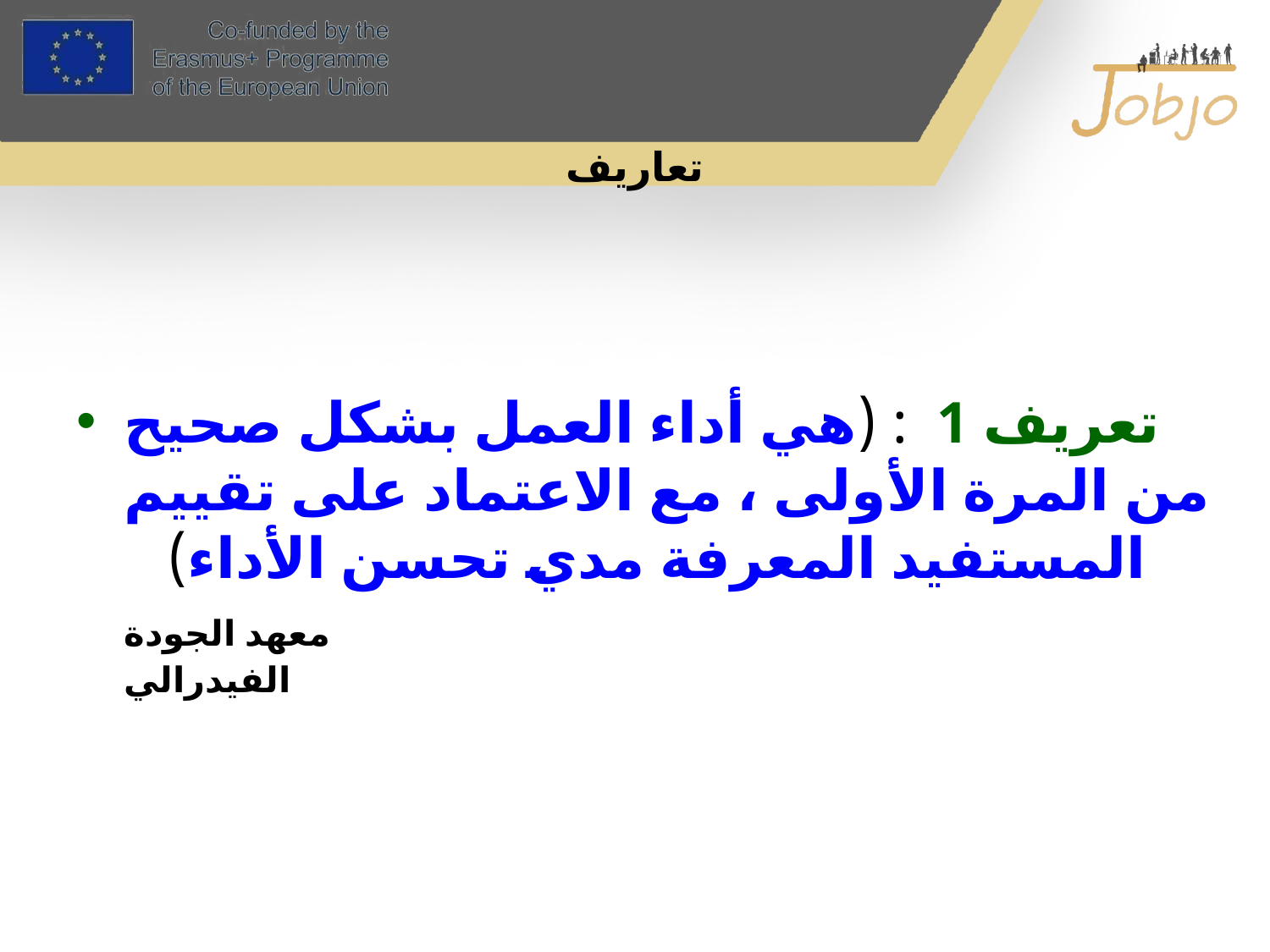

# تعاريف

تعريف 1  : (هي أداء العمل بشكل صحيح من المرة الأولى ، مع الاعتماد على تقييم المستفيد المعرفة مدي تحسن الأداء)
                                                     معهد الجودة الفيدرالي